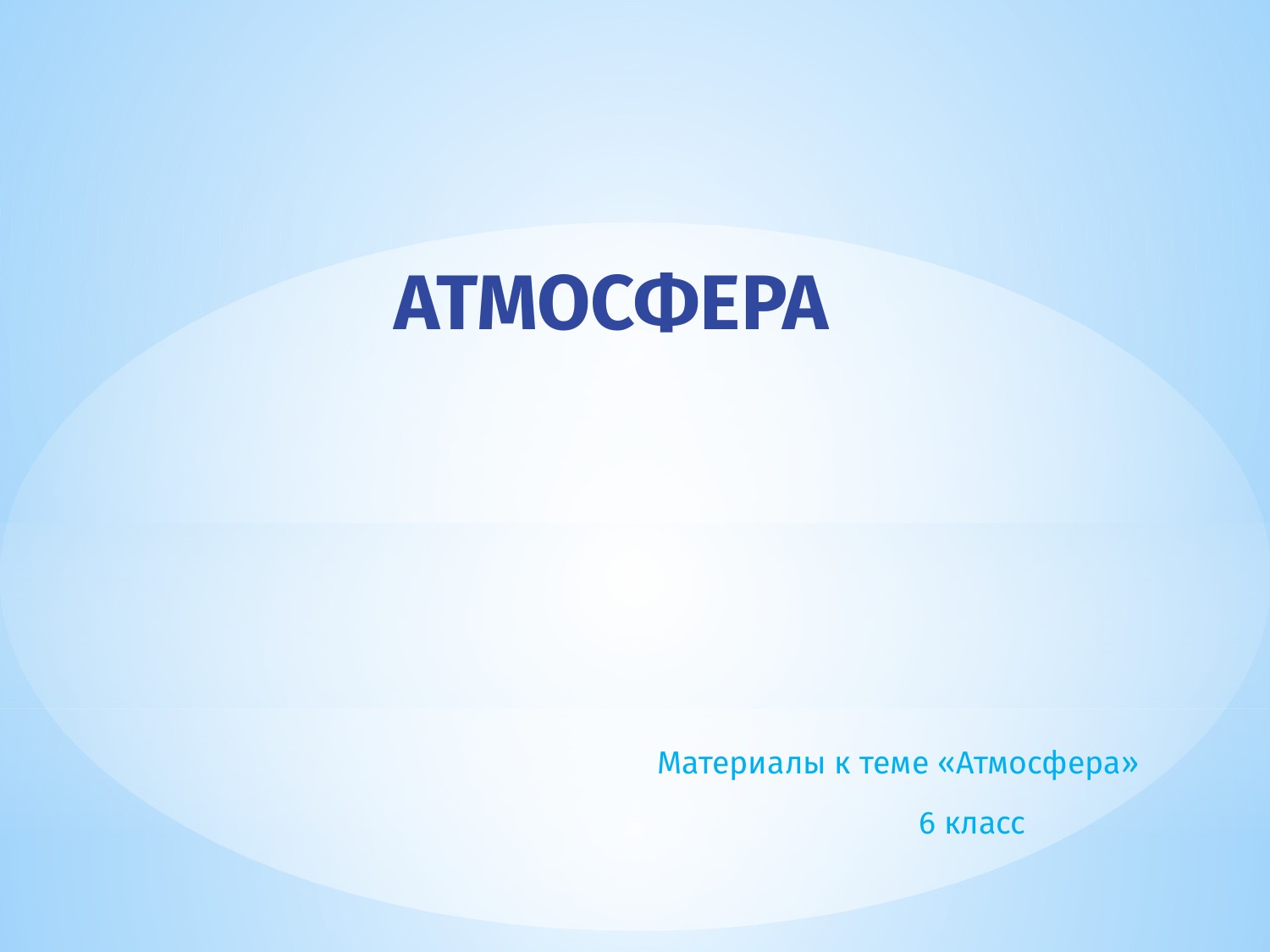

АТМОСФЕРА
Материалы к теме «Атмосфера»
6 класс